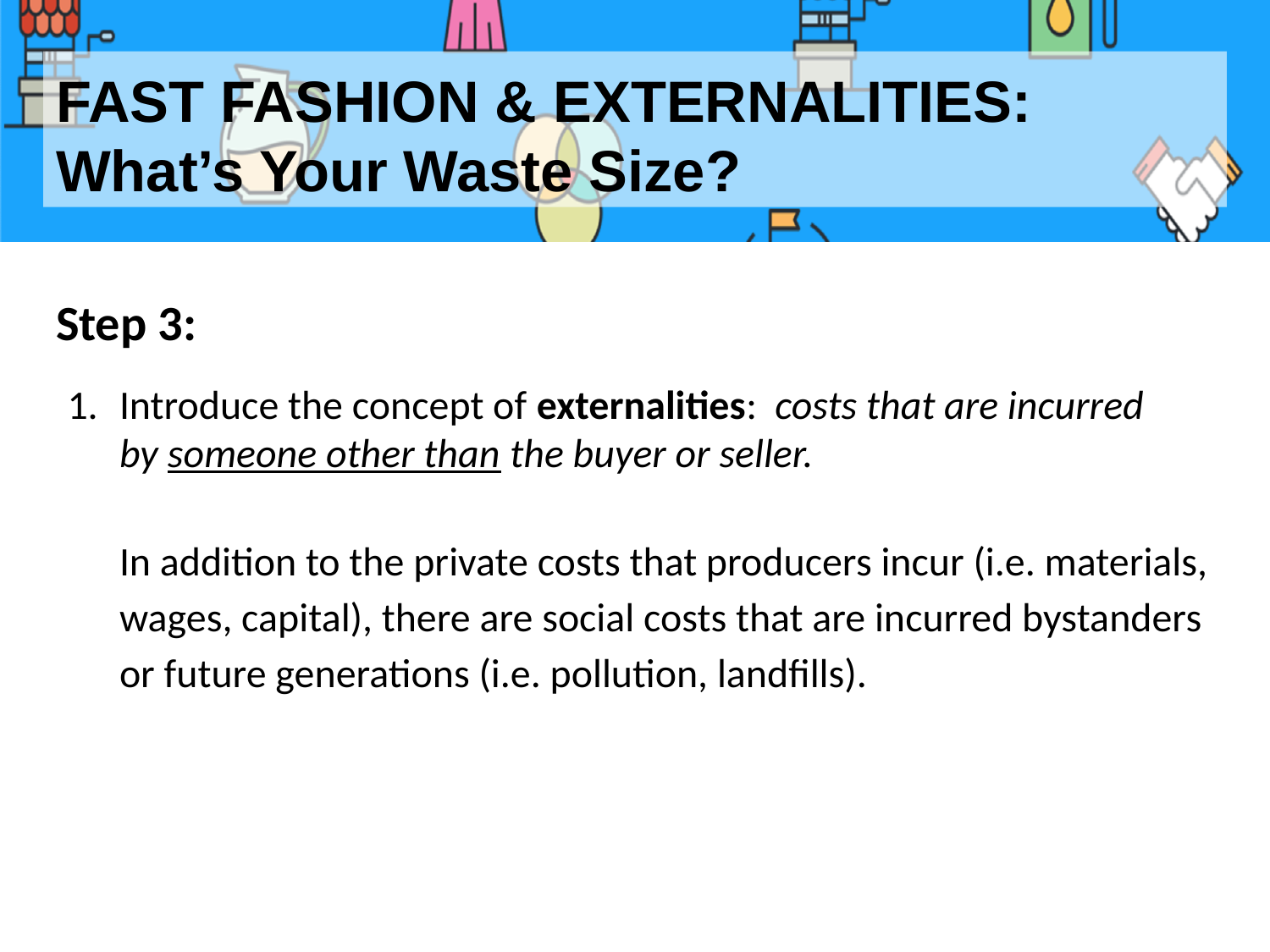

# FAST FASHION & EXTERNALITIES:
What’s Your Waste Size?
Step 3:
Introduce the concept of externalities:  costs that are incurred by someone other than the buyer or seller.

In addition to the private costs that producers incur (i.e. materials, wages, capital), there are social costs that are incurred bystanders or future generations (i.e. pollution, landfills).